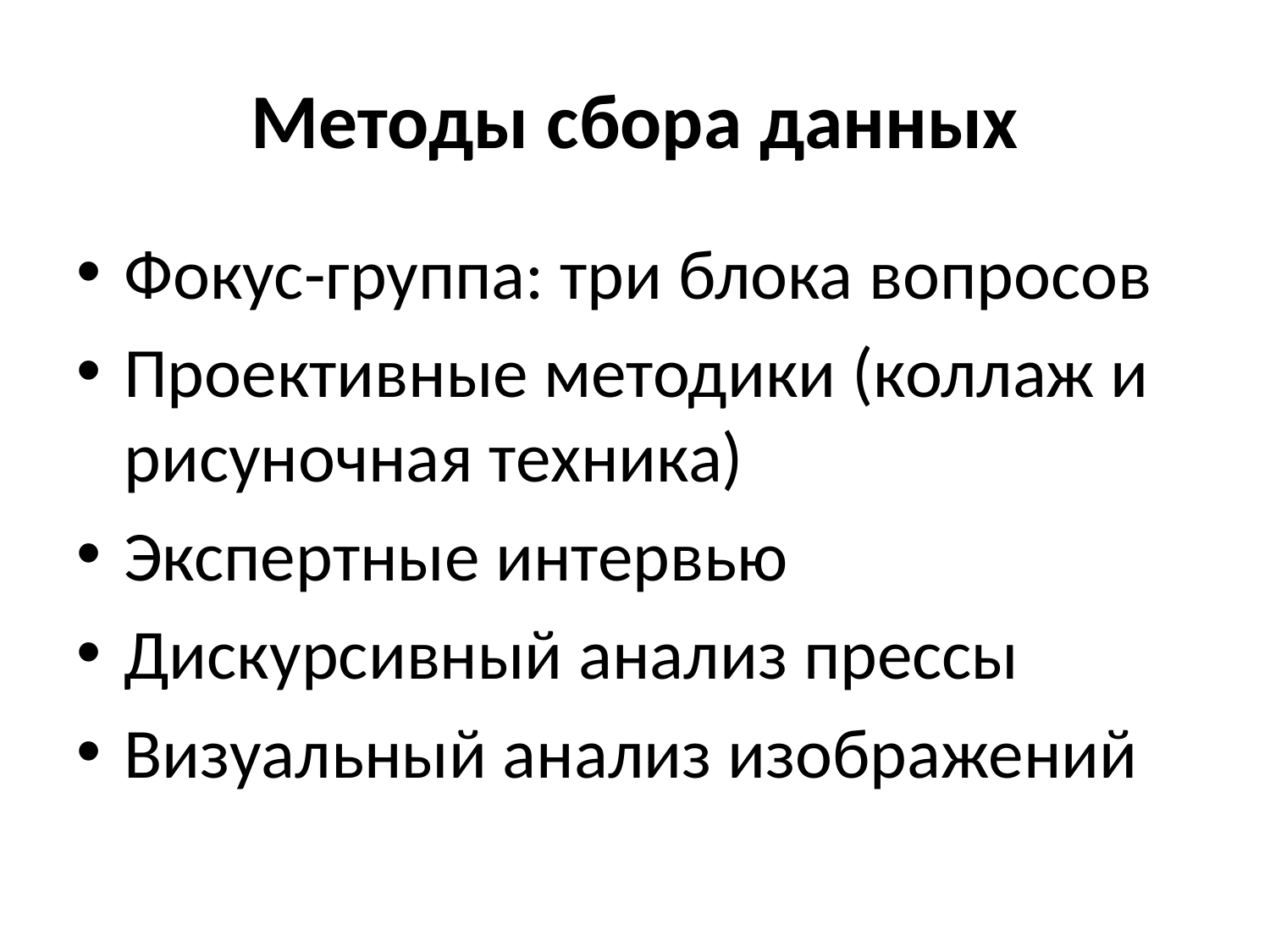

# Методы сбора данных
Фокус-группа: три блока вопросов
Проективные методики (коллаж и рисуночная техника)
Экспертные интервью
Дискурсивный анализ прессы
Визуальный анализ изображений